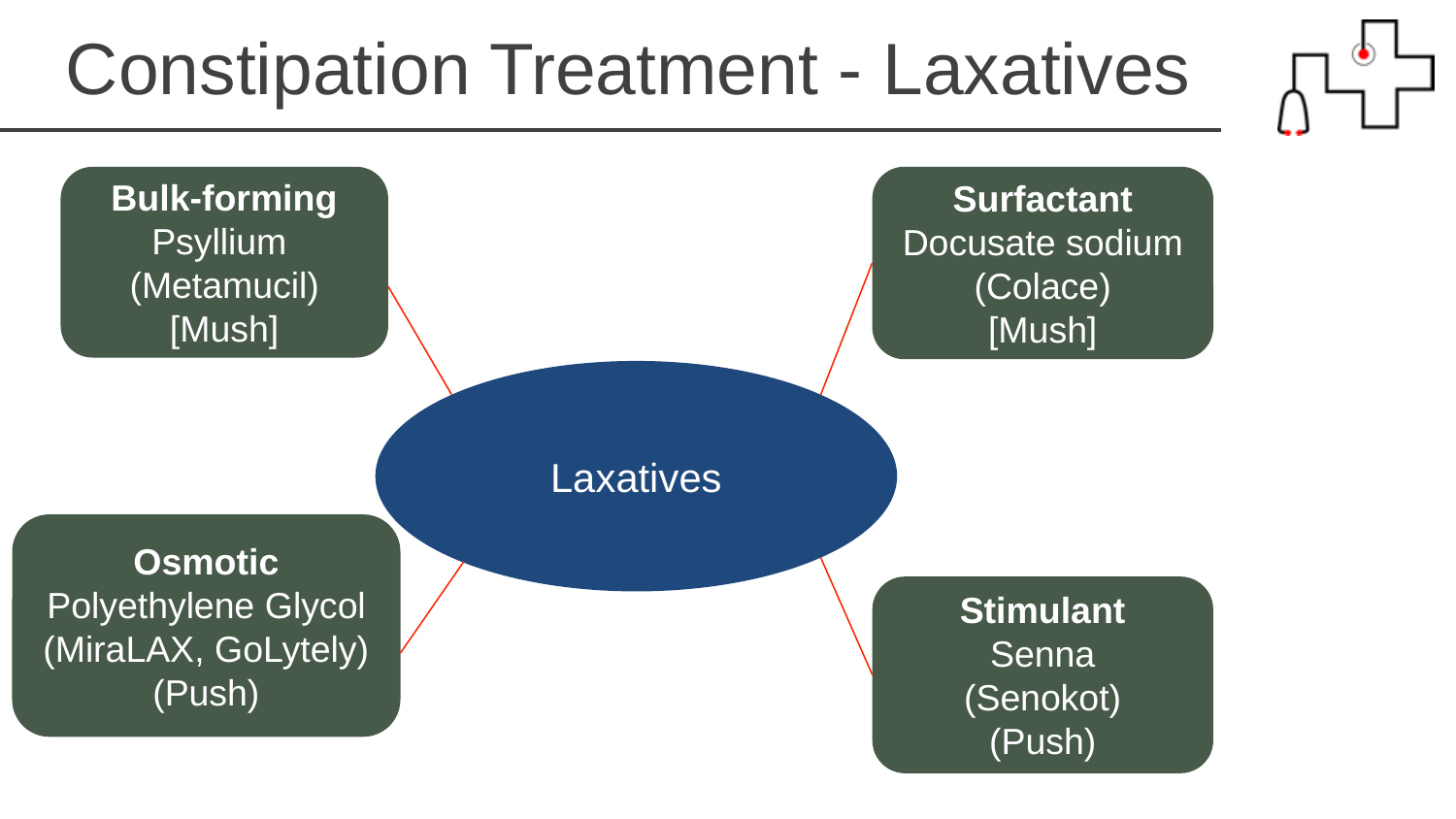

Constipation Treatment - Laxatives
Bulk-forming
Psyllium
(Metamucil)
[Mush]
Surfactant
Docusate sodium (Colace)
[Mush]
Laxatives
Osmotic
Polyethylene Glycol
(MiraLAX, GoLytely)
(Push)
Stimulant
Senna
(Senokot)
(Push)